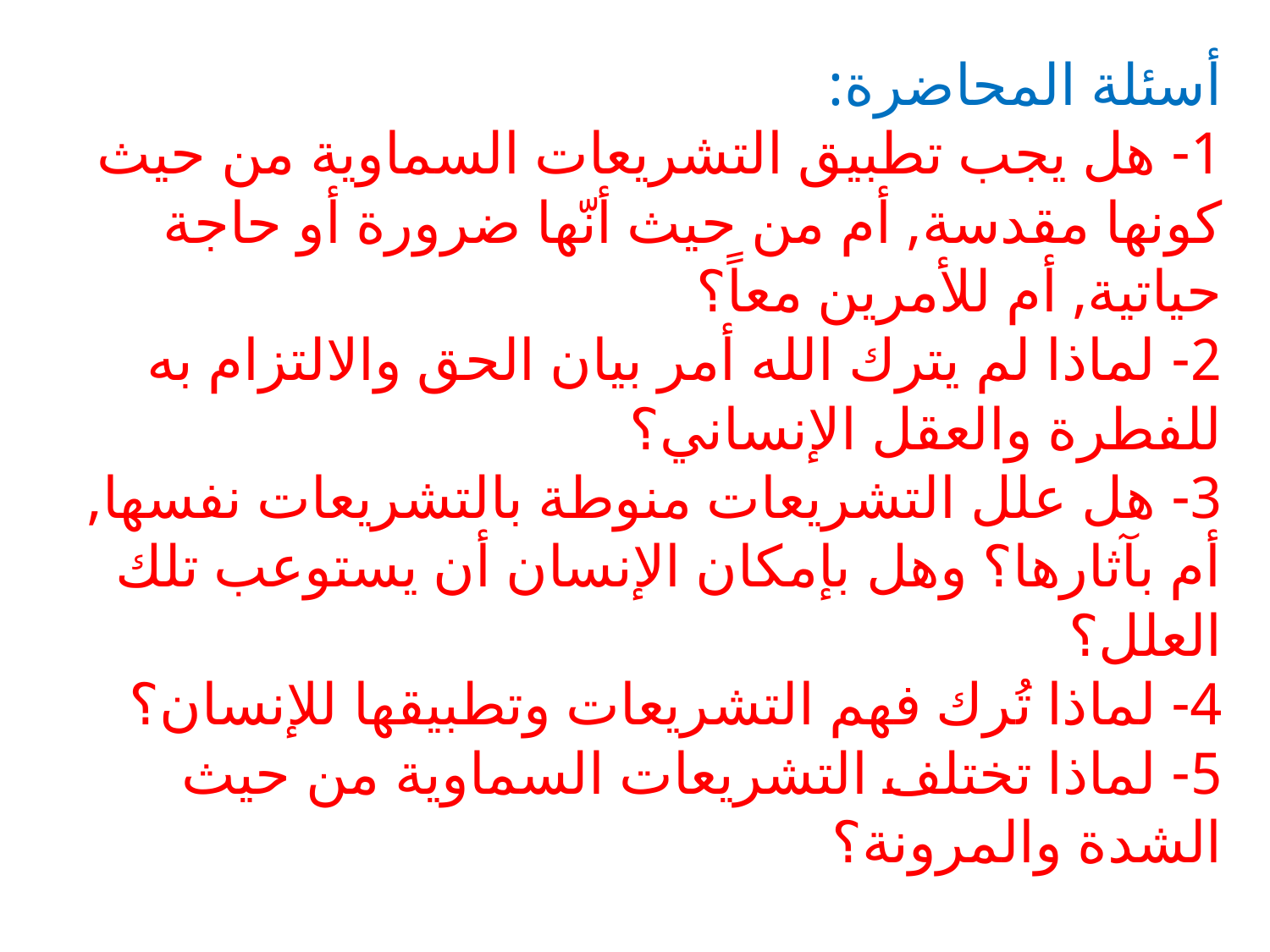

# أسئلة المحاضرة: 1- هل يجب تطبيق التشريعات السماوية من حيث كونها مقدسة, أم من حيث أنّها ضرورة أو حاجة حياتية, أم للأمرين معاً؟ 2- لماذا لم يترك الله أمر بيان الحق والالتزام به للفطرة والعقل الإنساني؟ 3- هل علل التشريعات منوطة بالتشريعات نفسها, أم بآثارها؟ وهل بإمكان الإنسان أن يستوعب تلك العلل؟ 4- لماذا تُرك فهم التشريعات وتطبيقها للإنسان؟ 5- لماذا تختلف التشريعات السماوية من حيث الشدة والمرونة؟